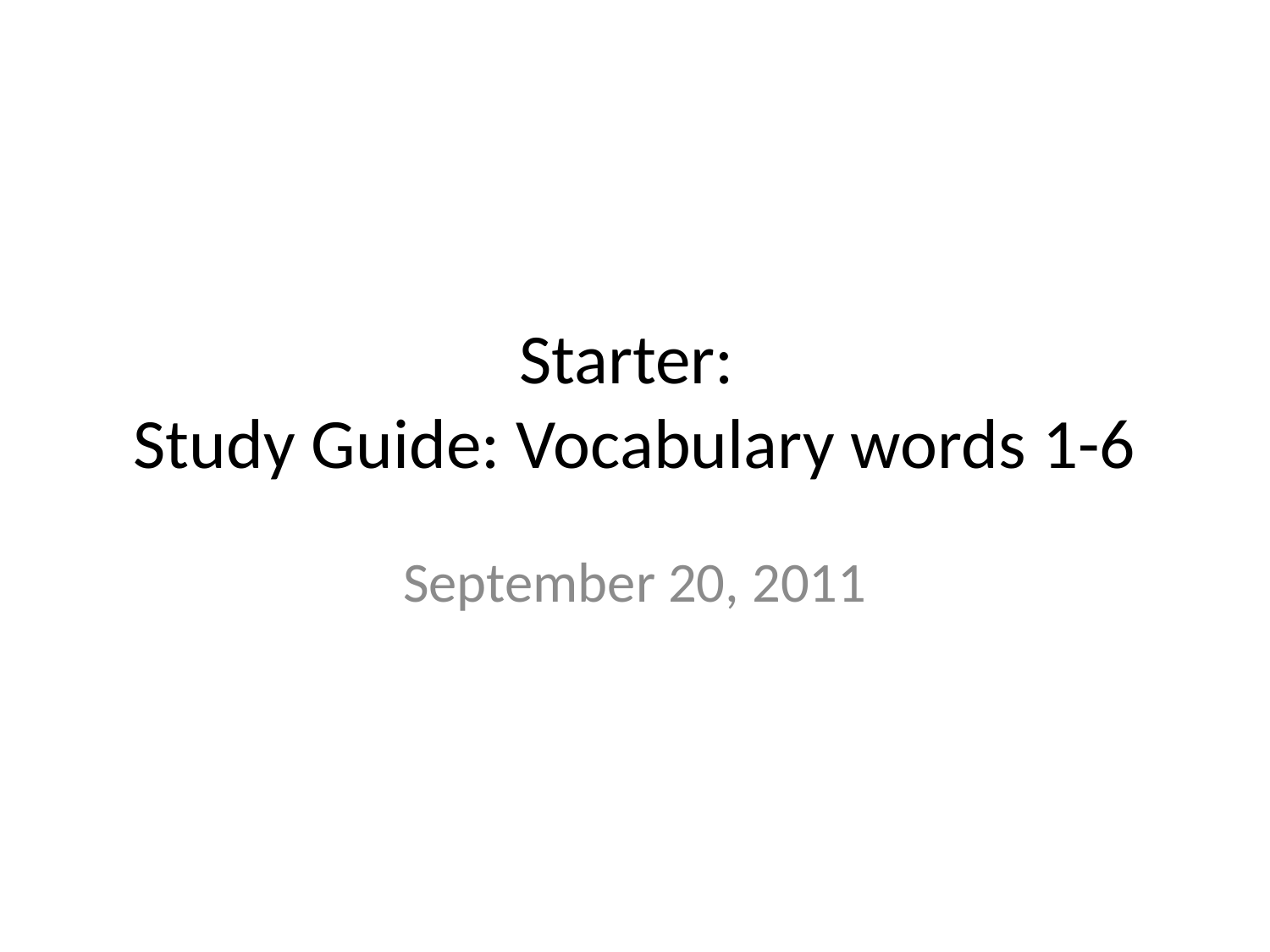

# Starter: Study Guide: Vocabulary words 1-6
September 20, 2011